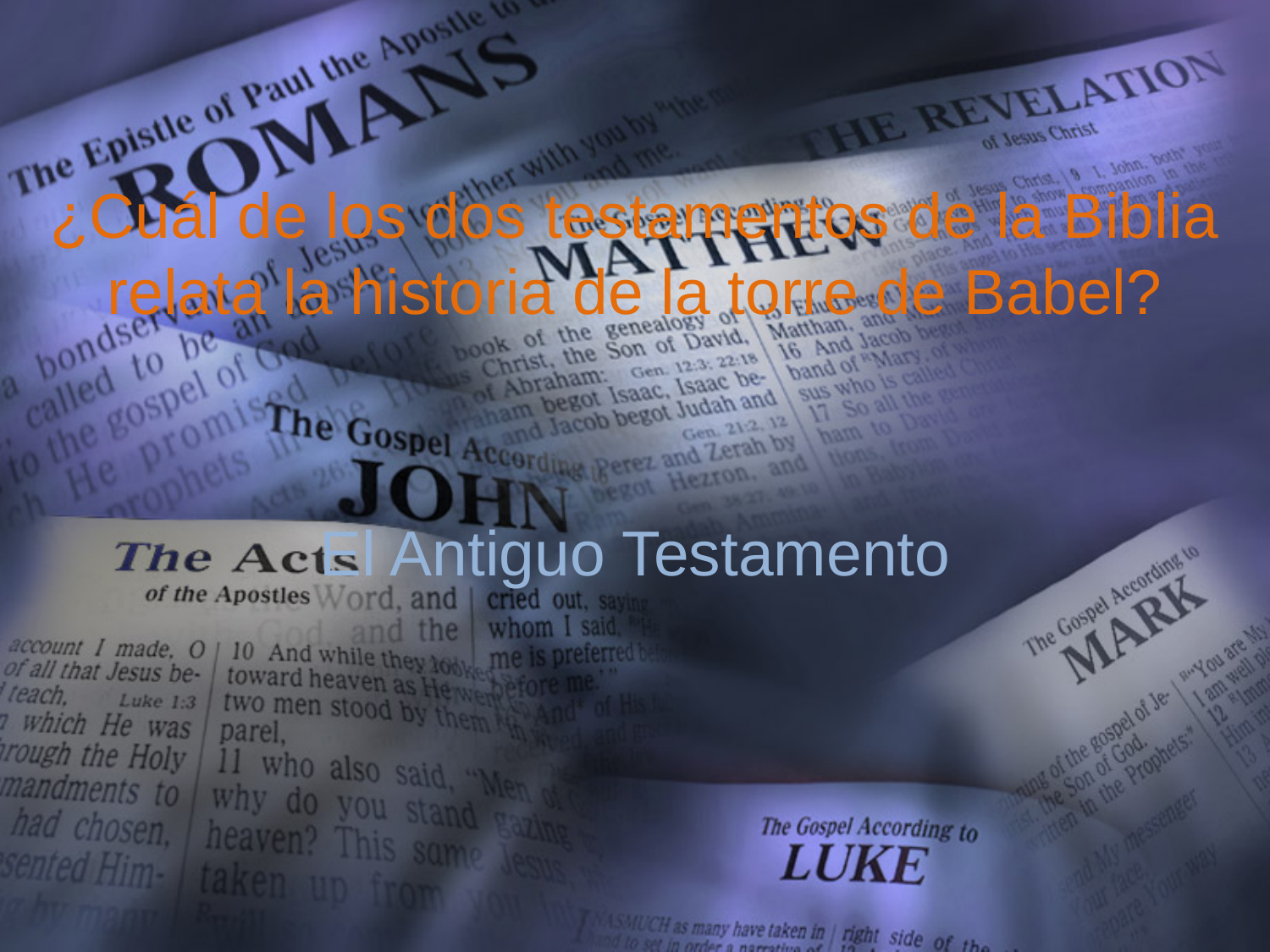

¿Cuál de los dos testamentos de la Biblia relata la historia de la torre de Babel?
El Antiguo Testamento